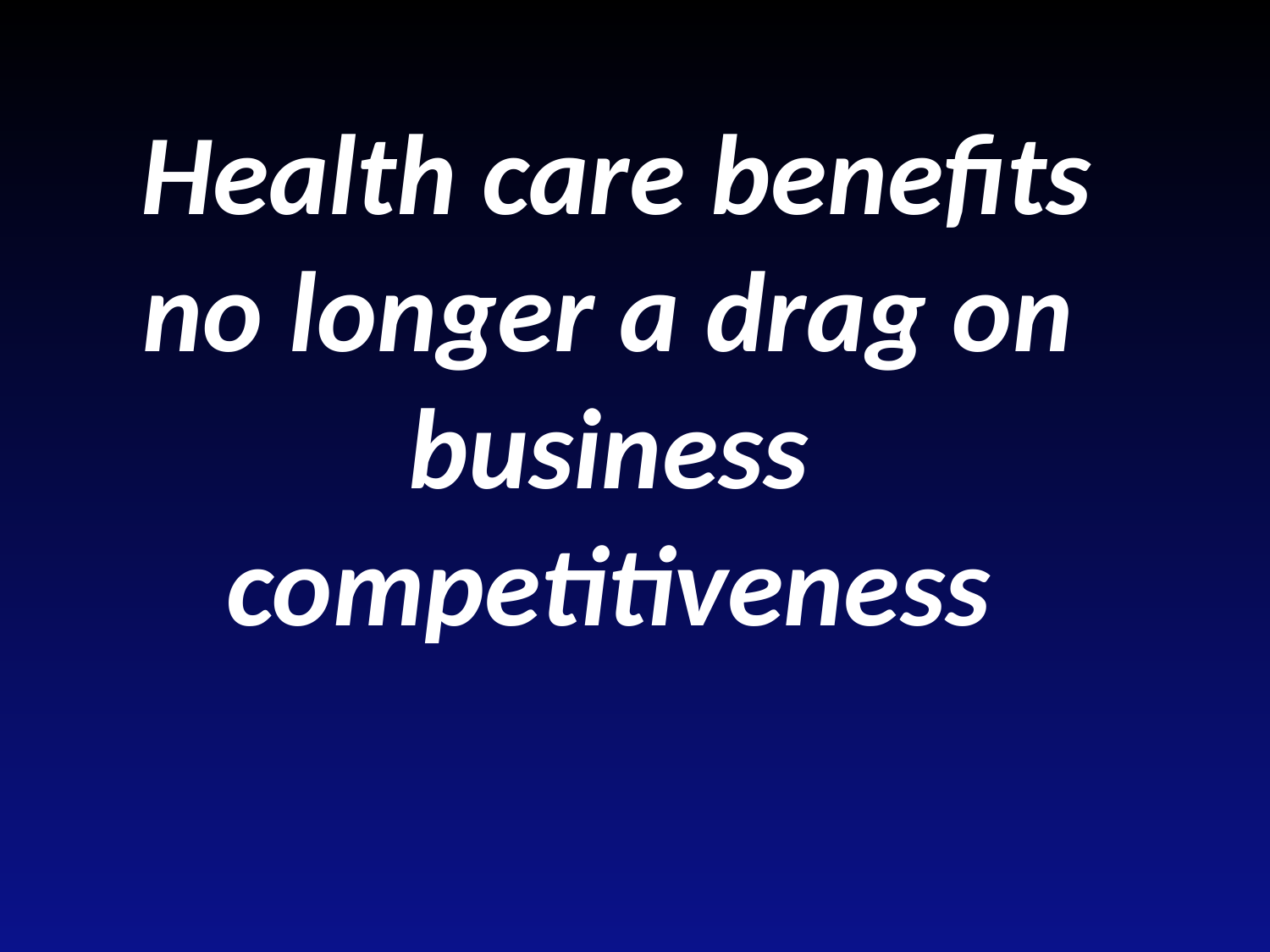

# Health care benefits no longer a drag on business competitiveness